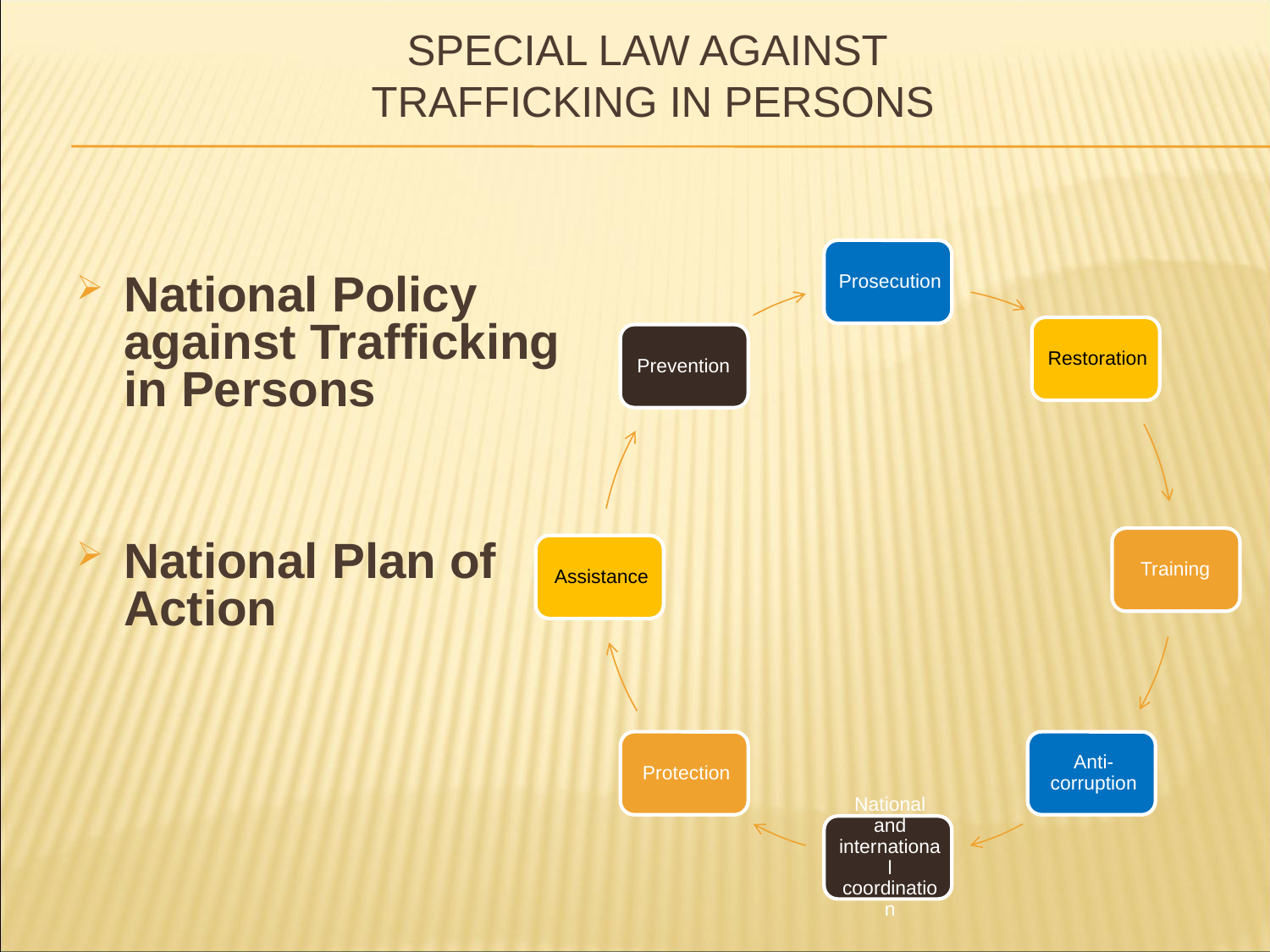

# Special law against trafficking in persons

National Policy against Trafficking in Persons

National Plan of Action
Prosecution
Restoration
Training
Anti-corruption
National and international coordination
Protection
Assistance
Prevention